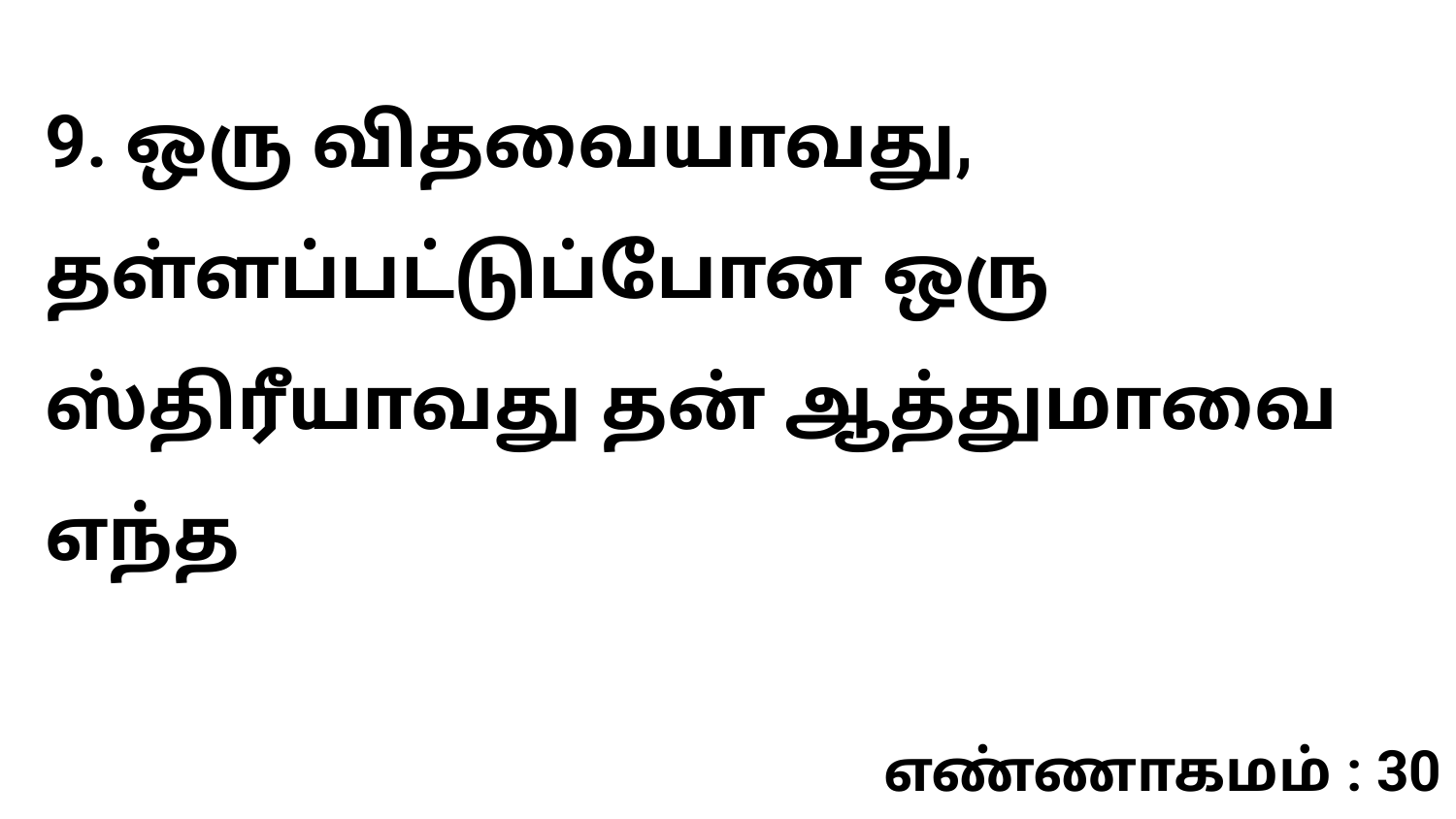

9. ஒரு விதவையாவது, தள்ளப்பட்டுப்போன ஒரு ஸ்திரீயாவது தன் ஆத்துமாவை எந்த
எண்ணாகமம் : 30